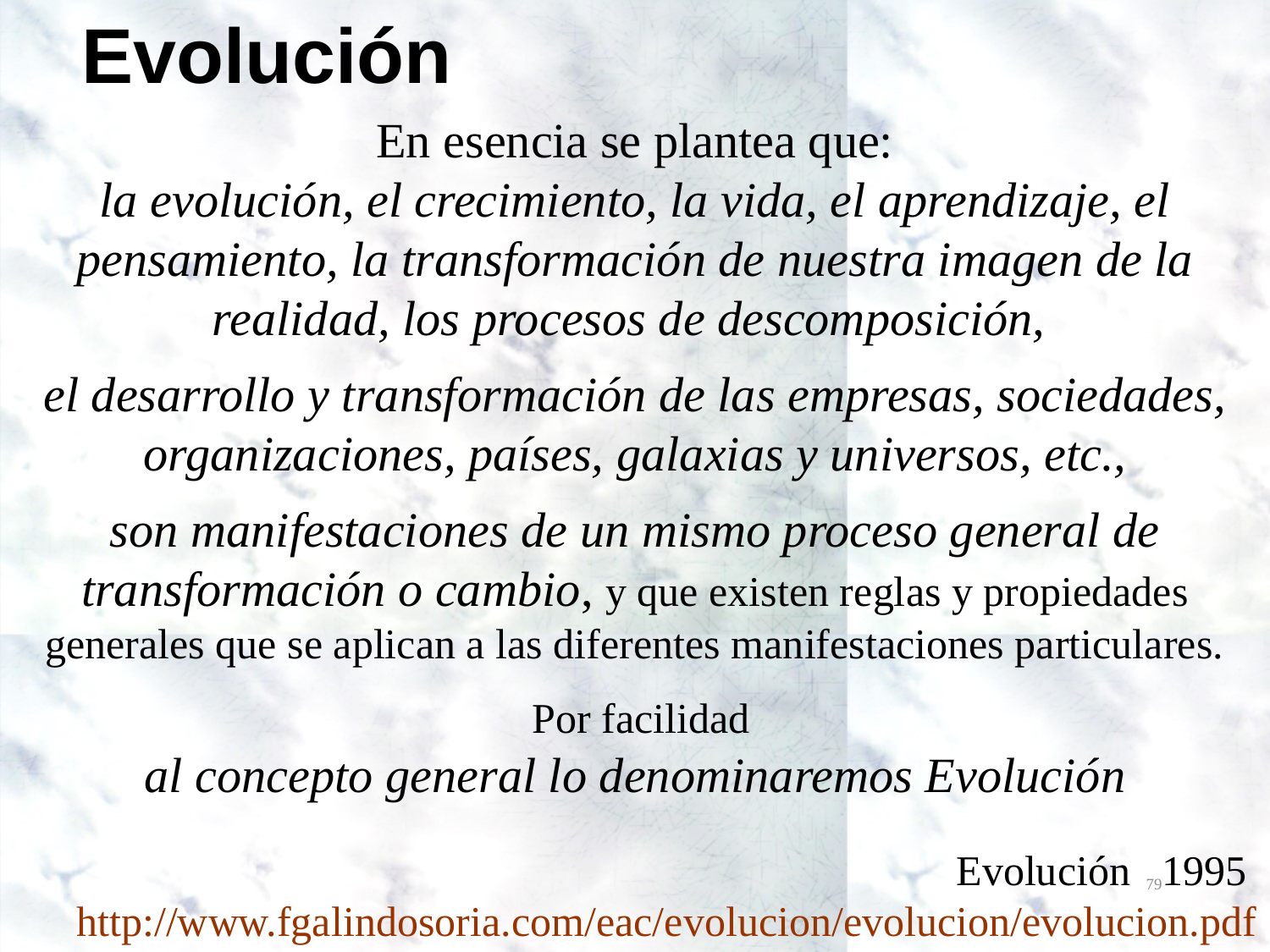

Evolución
En esencia se plantea que:
la evolución, el crecimiento, la vida, el aprendizaje, el pensamiento, la transformación de nuestra imagen de la realidad, los procesos de descomposición,
el desarrollo y transformación de las empresas, sociedades, organizaciones, países, galaxias y universos, etc.,
son manifestaciones de un mismo proceso general de transformación o cambio, y que existen reglas y propiedades generales que se aplican a las diferentes manifestaciones particulares.
 Por facilidad
al concepto general lo denominaremos Evolución
Evolución   1995 http://www.fgalindosoria.com/eac/evolucion/evolucion/evolucion.pdf
79